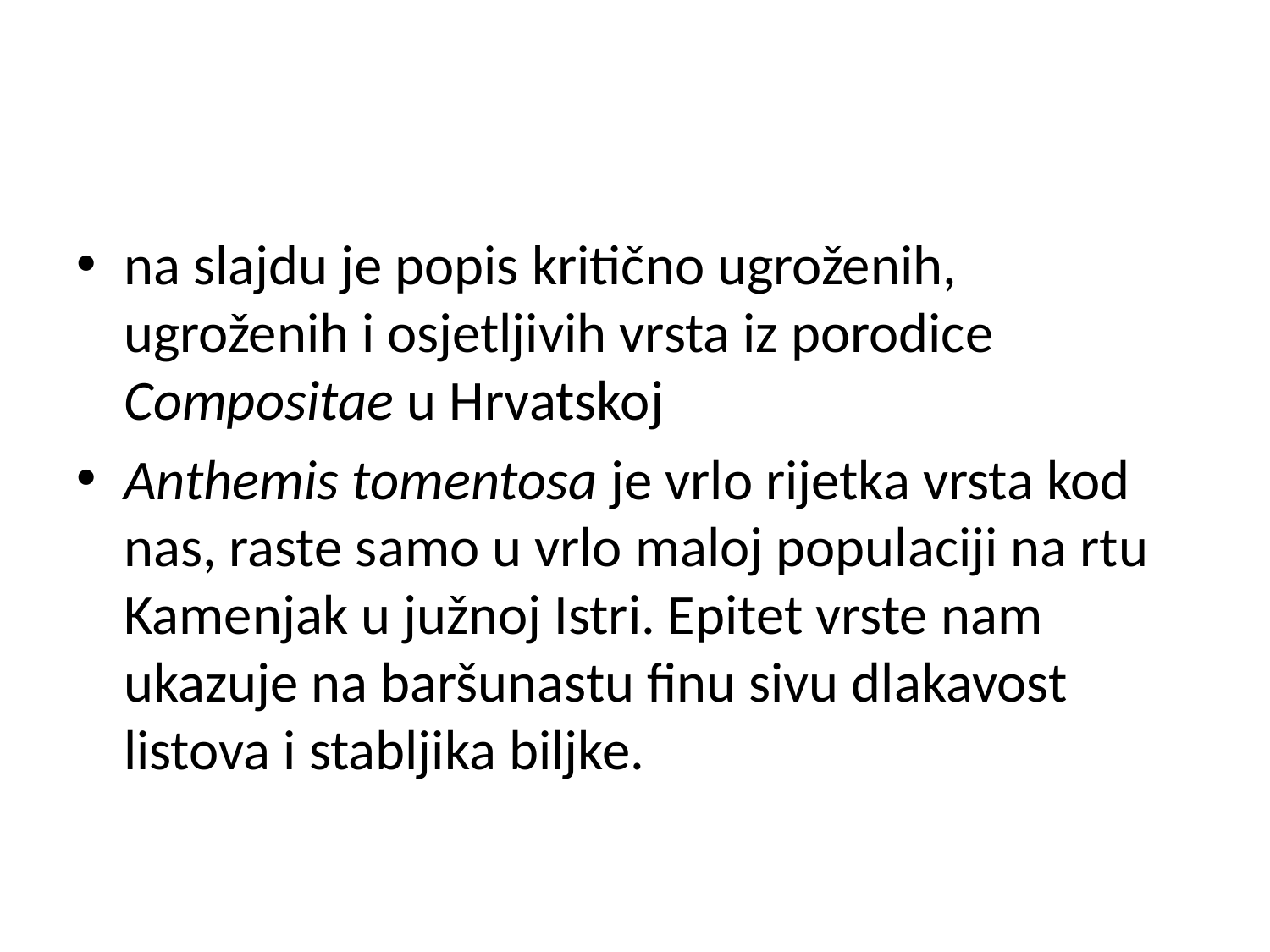

#
na slajdu je popis kritično ugroženih, ugroženih i osjetljivih vrsta iz porodice Compositae u Hrvatskoj
Anthemis tomentosa je vrlo rijetka vrsta kod nas, raste samo u vrlo maloj populaciji na rtu Kamenjak u južnoj Istri. Epitet vrste nam ukazuje na baršunastu finu sivu dlakavost listova i stabljika biljke.